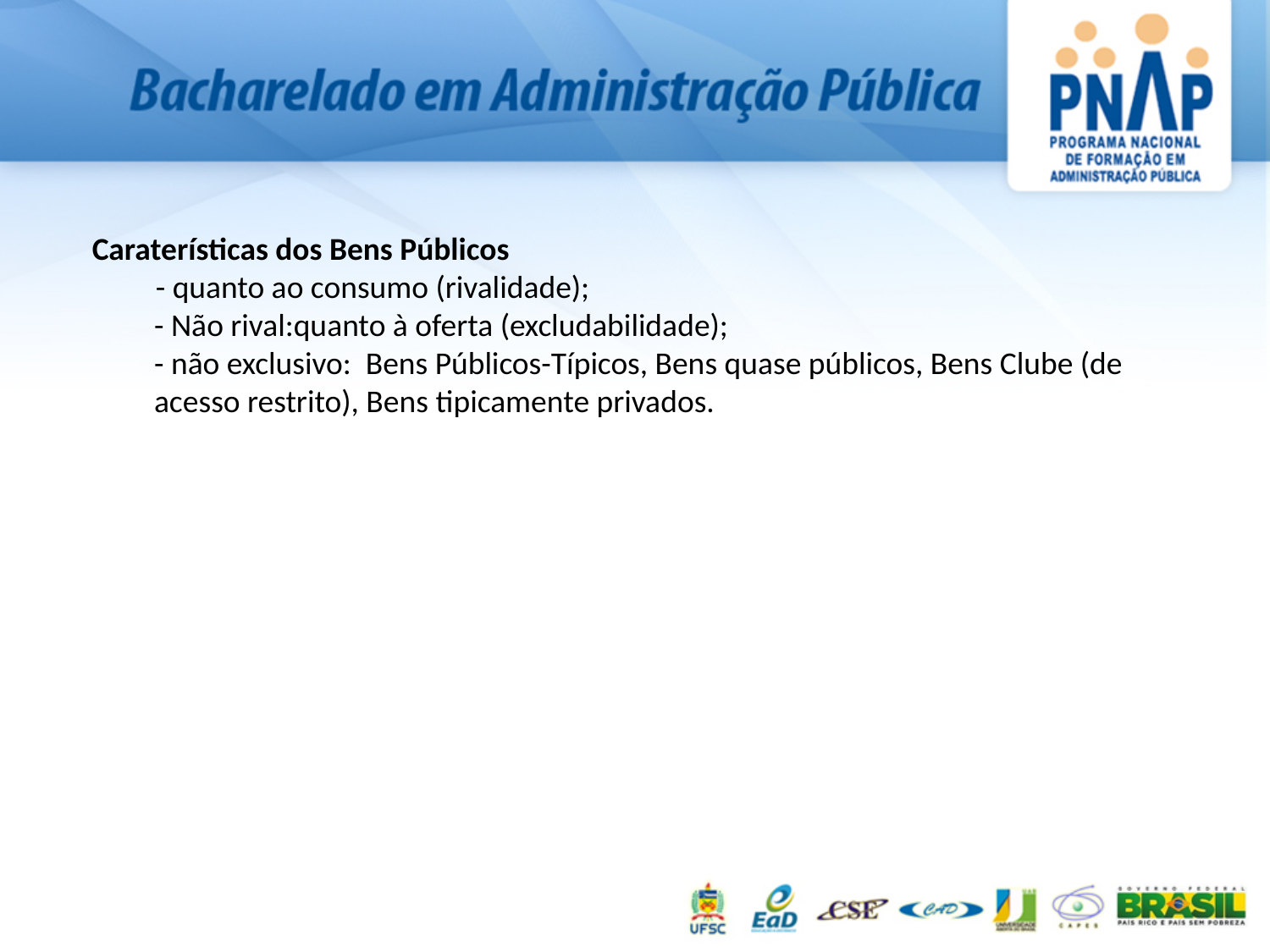

Caraterísticas dos Bens Públicos
- quanto ao consumo (rivalidade);
- Não rival:quanto à oferta (excludabilidade);
- não exclusivo:  Bens Públicos-Típicos, Bens quase públicos, Bens Clube (de acesso restrito), Bens tipicamente privados.